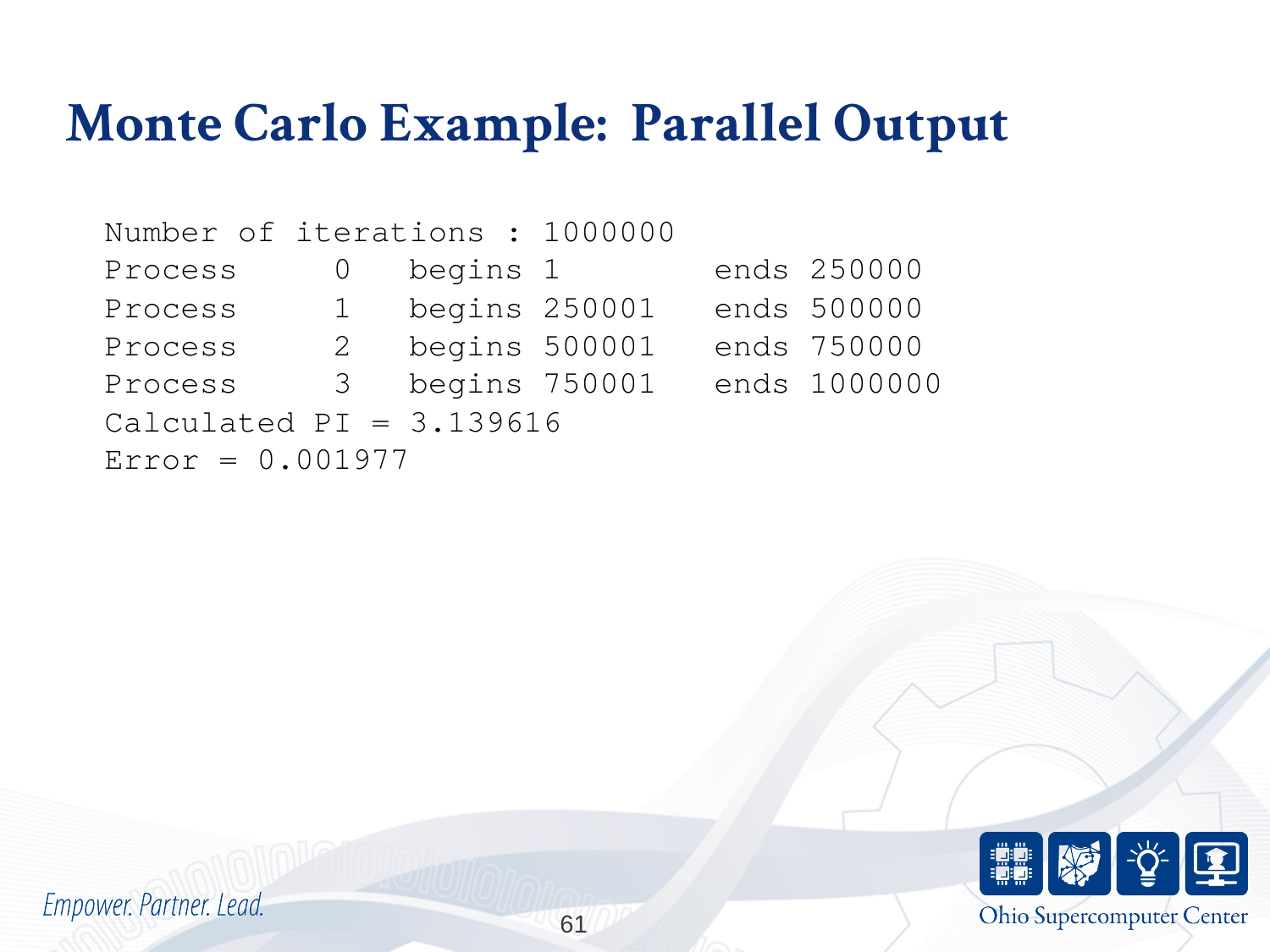

# Monte Carlo Example:  Parallel Output
Number of iterations : 1000000
Process     0   begins 1        ends 250000
Process     1   begins 250001   ends 500000
Process     2   begins 500001   ends 750000
Process     3   begins 750001   ends 1000000
Calculated PI = 3.139616
Error = 0.001977

61